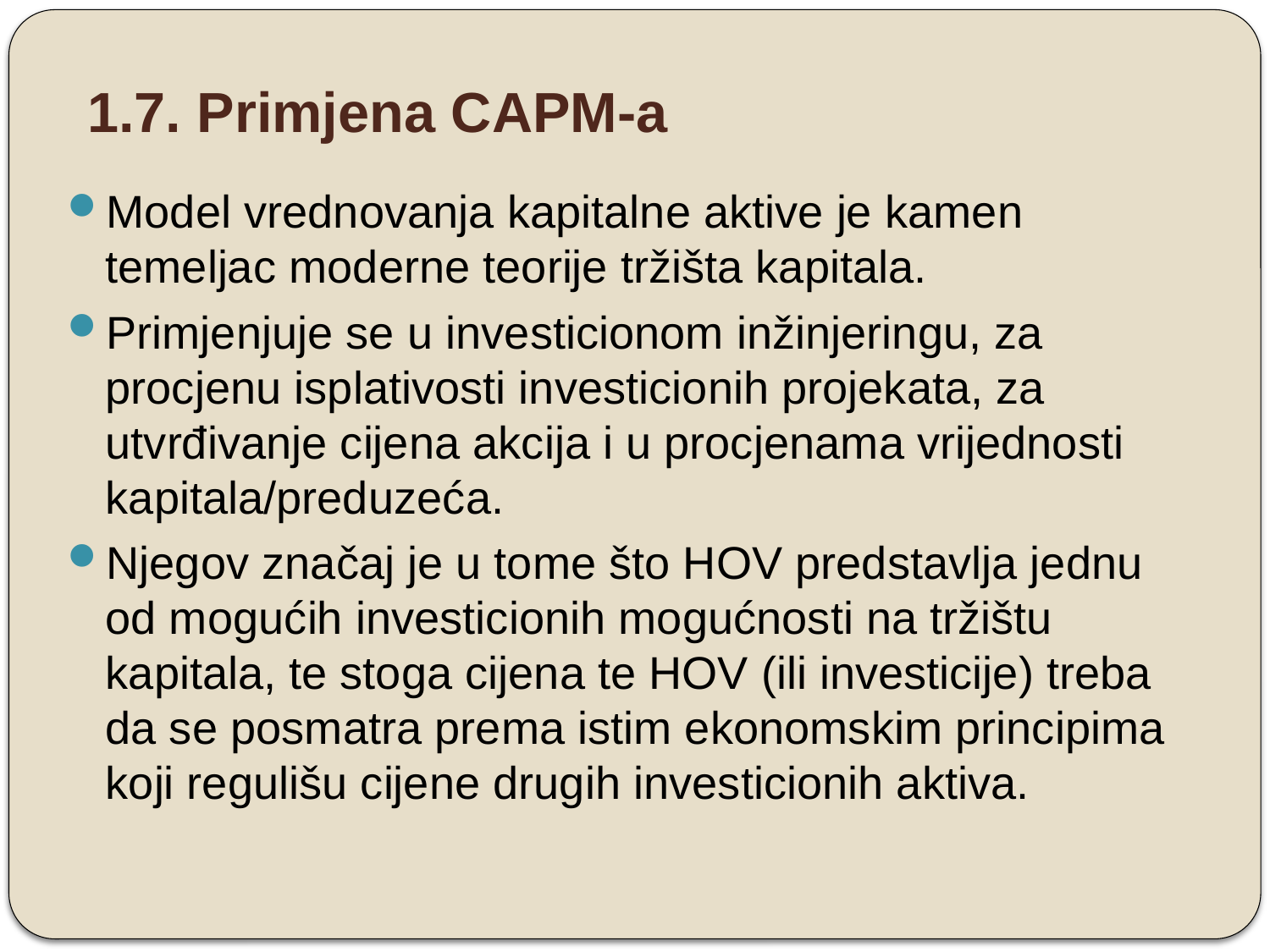

# 1.7. Primjena CAPM-a
Model vrednovanja kapitalne aktive je kamen temeljac moderne teorije tržišta kapitala.
Primjenjuje se u investicionom inžinjeringu, za procjenu isplativosti investicionih projekata, za utvrđivanje cijena akcija i u procjenama vrijednosti kapitala/preduzeća.
Njegov značaj je u tome što HOV predstavlja jednu od mogućih investicionih mogućnosti na tržištu kapitala, te stoga cijena te HOV (ili investicije) treba da se posmatra prema istim ekonomskim principima koji regulišu cijene drugih investicionih aktiva.